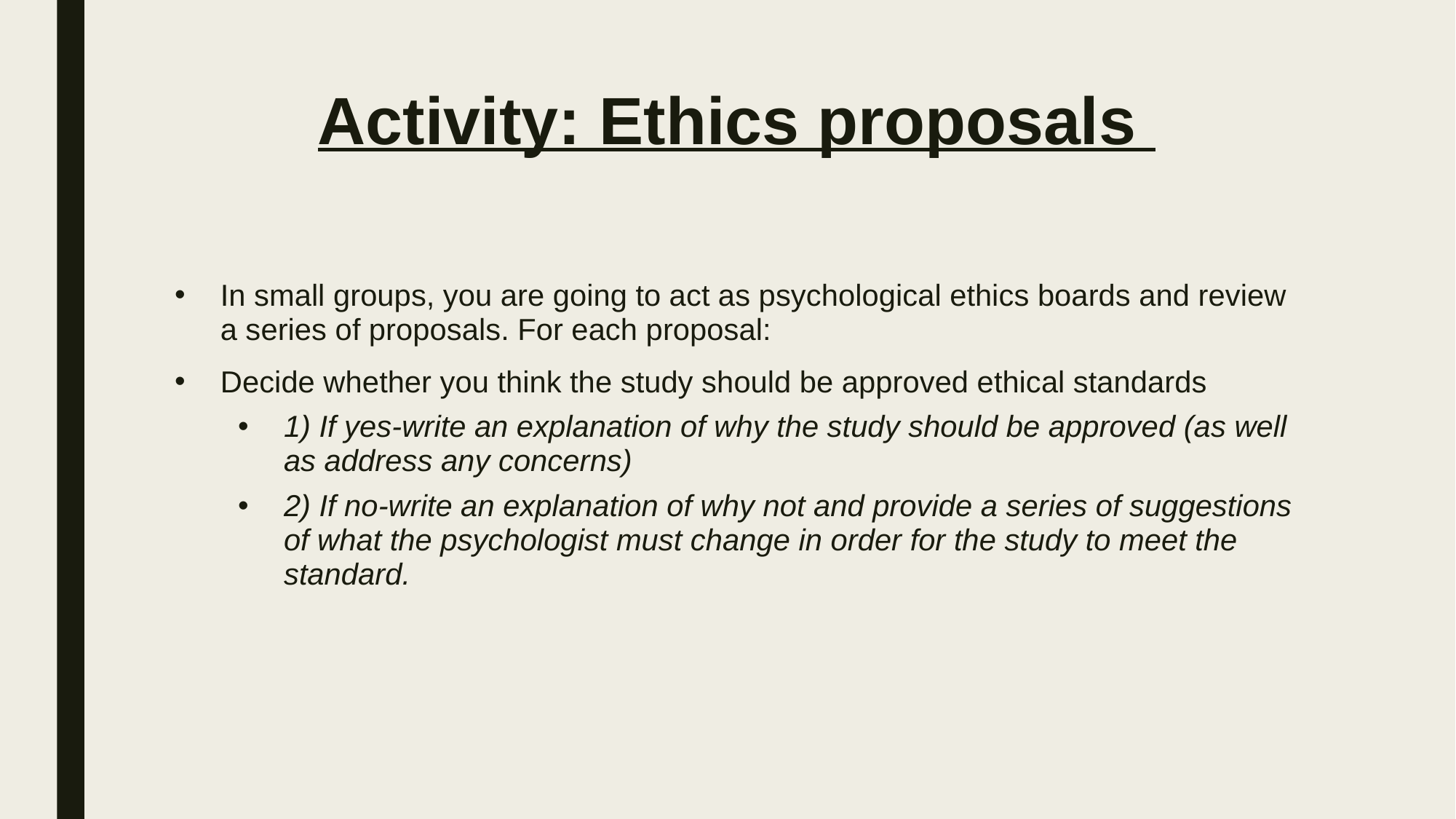

# Activity: Ethics proposals
In small groups, you are going to act as psychological ethics boards and review a series of proposals. For each proposal:
Decide whether you think the study should be approved ethical standards
1) If yes-write an explanation of why the study should be approved (as well as address any concerns)
2) If no-write an explanation of why not and provide a series of suggestions of what the psychologist must change in order for the study to meet the standard.